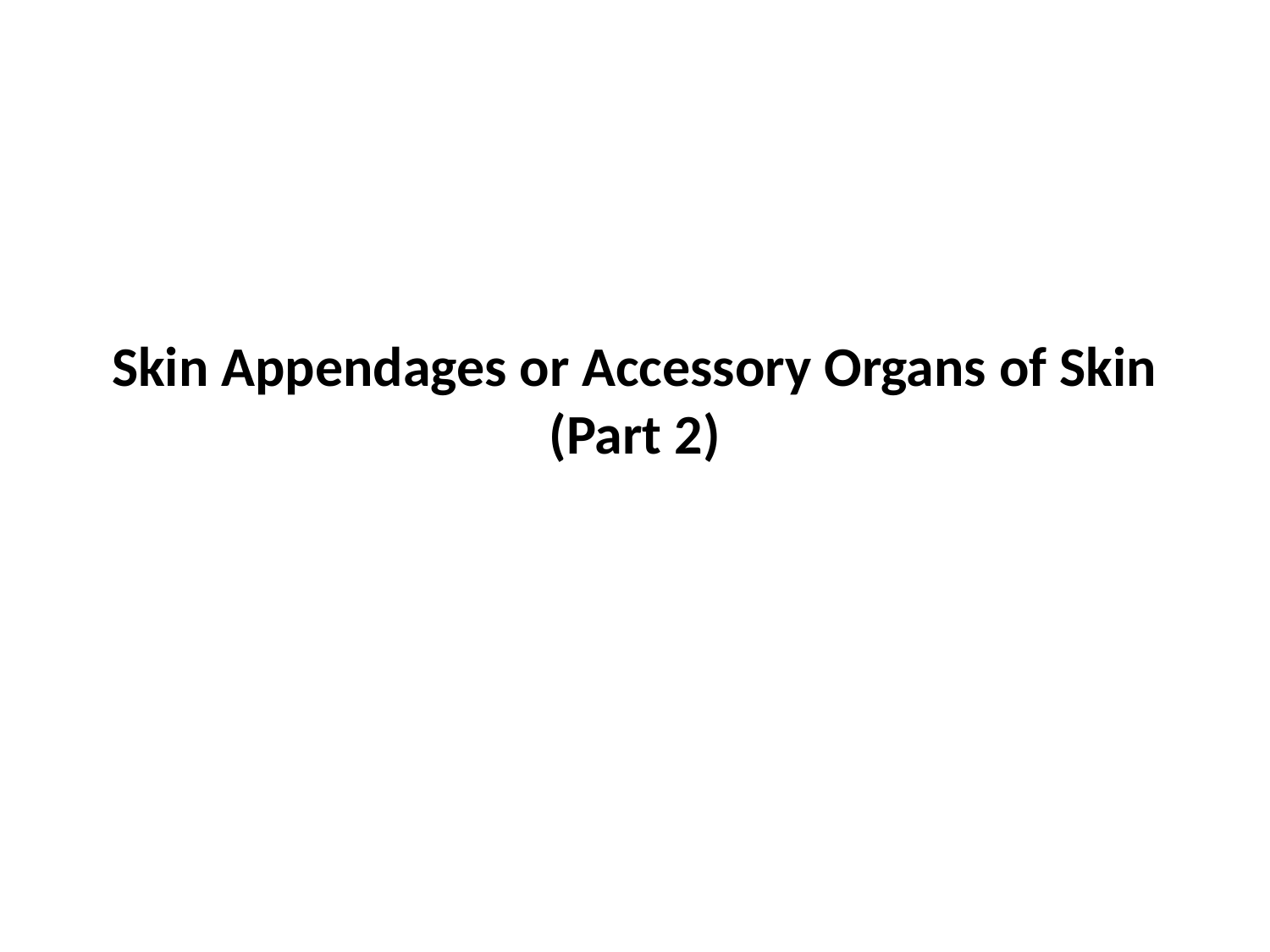

# Skin Appendages or Accessory Organs of Skin (Part 2)